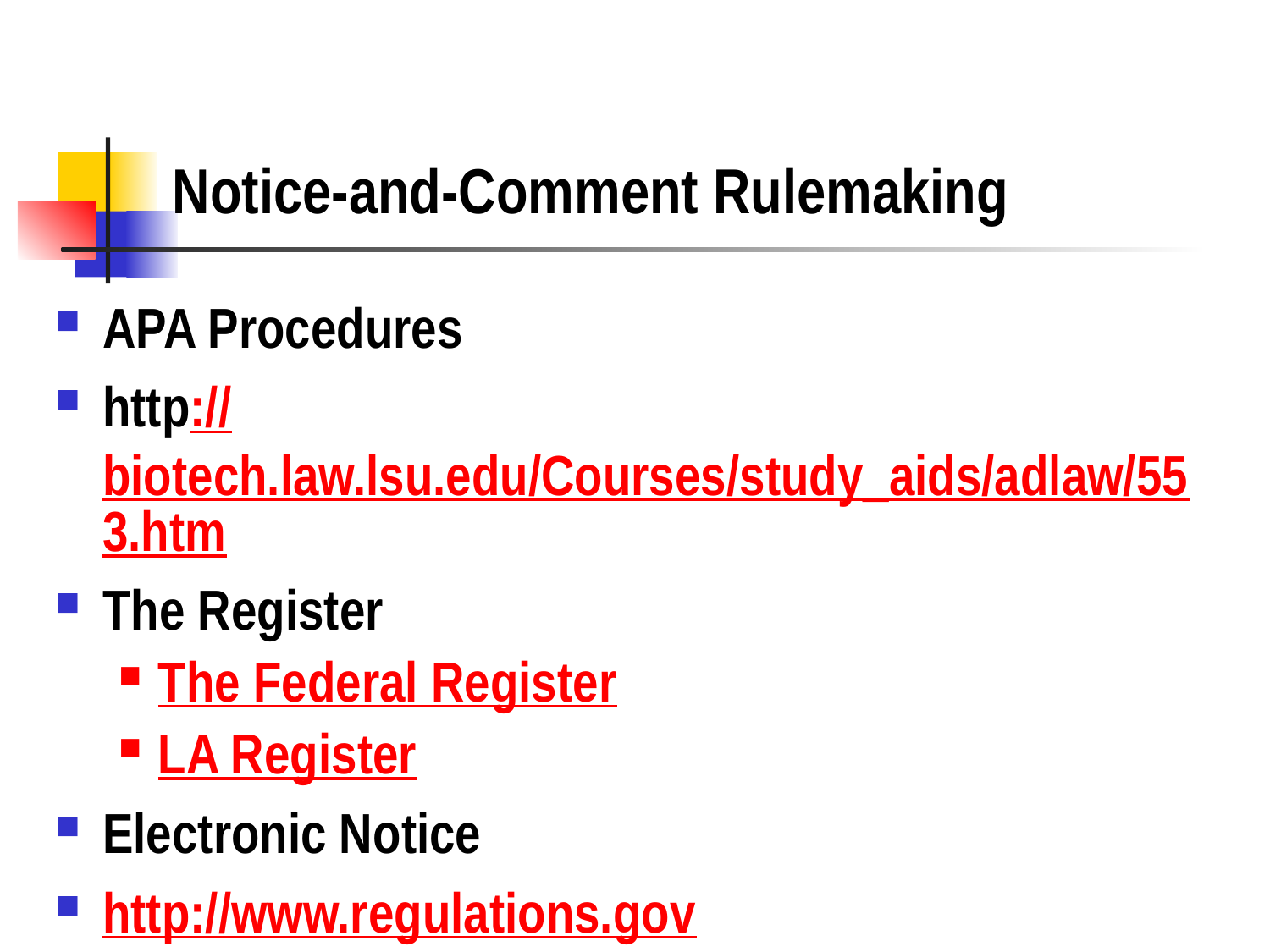

# Notice-and-Comment Rulemaking
APA Procedures
http://biotech.law.lsu.edu/Courses/study_aids/adlaw/553.htm
The Register
The Federal Register
LA Register
Electronic Notice
http://www.regulations.gov